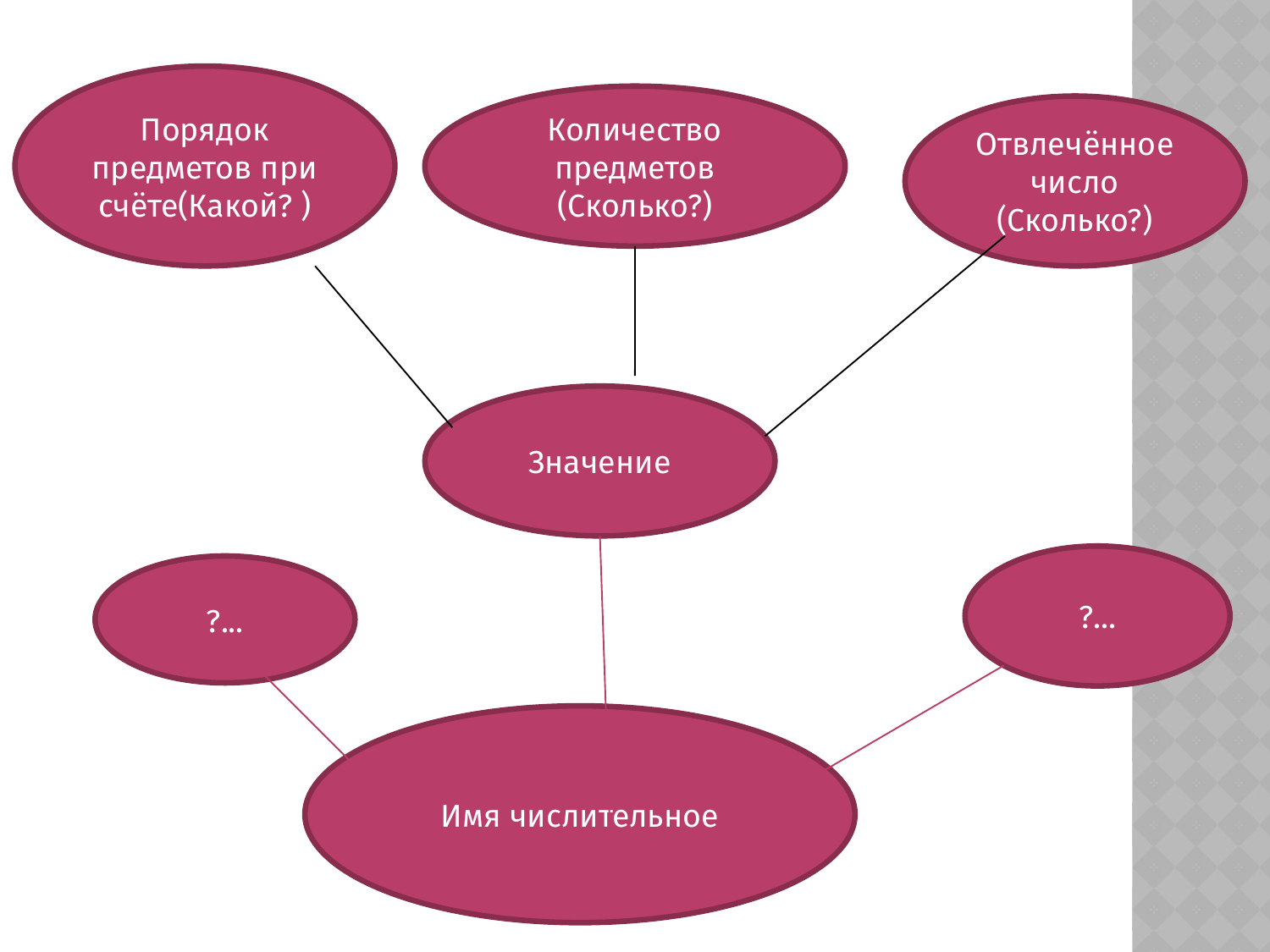

Порядок предметов при счёте(Какой? )
Количество предметов (Сколько?)
Отвлечённое число (Сколько?)
Значение
?...
?...
Имя числительное